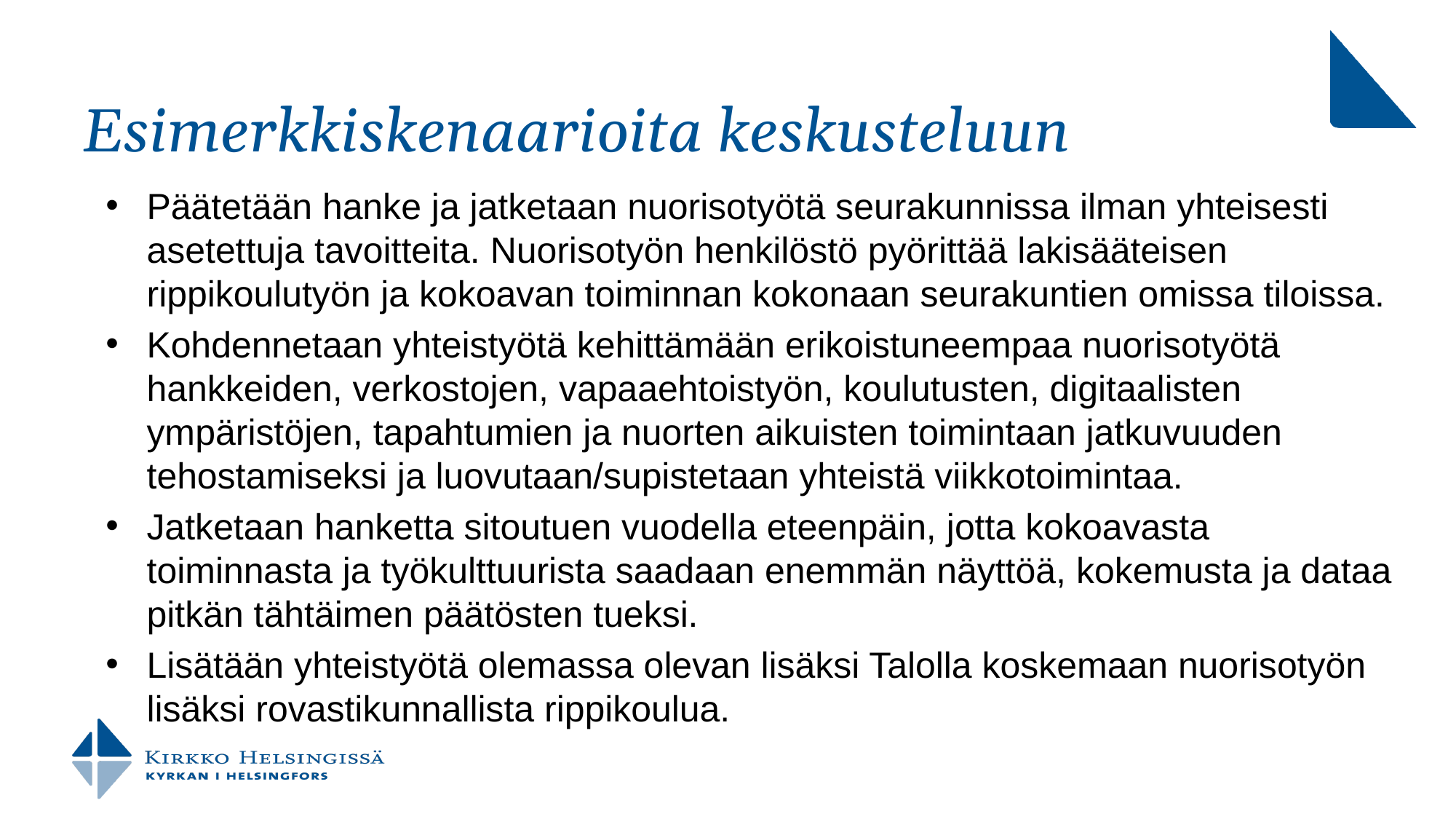

# Esimerkkiskenaarioita keskusteluun

Päätetään hanke ja jatketaan nuorisotyötä seurakunnissa ilman yhteisesti asetettuja tavoitteita. Nuorisotyön henkilöstö pyörittää lakisääteisen rippikoulutyön ja kokoavan toiminnan kokonaan seurakuntien omissa tiloissa.
Kohdennetaan yhteistyötä kehittämään erikoistuneempaa nuorisotyötä hankkeiden, verkostojen, vapaaehtoistyön, koulutusten, digitaalisten ympäristöjen, tapahtumien ja nuorten aikuisten toimintaan jatkuvuuden tehostamiseksi ja luovutaan/supistetaan yhteistä viikkotoimintaa.
Jatketaan hanketta sitoutuen vuodella eteenpäin, jotta kokoavasta toiminnasta ja työkulttuurista saadaan enemmän näyttöä, kokemusta ja dataa pitkän tähtäimen päätösten tueksi.
Lisätään yhteistyötä olemassa olevan lisäksi Talolla koskemaan nuorisotyön lisäksi rovastikunnallista rippikoulua.